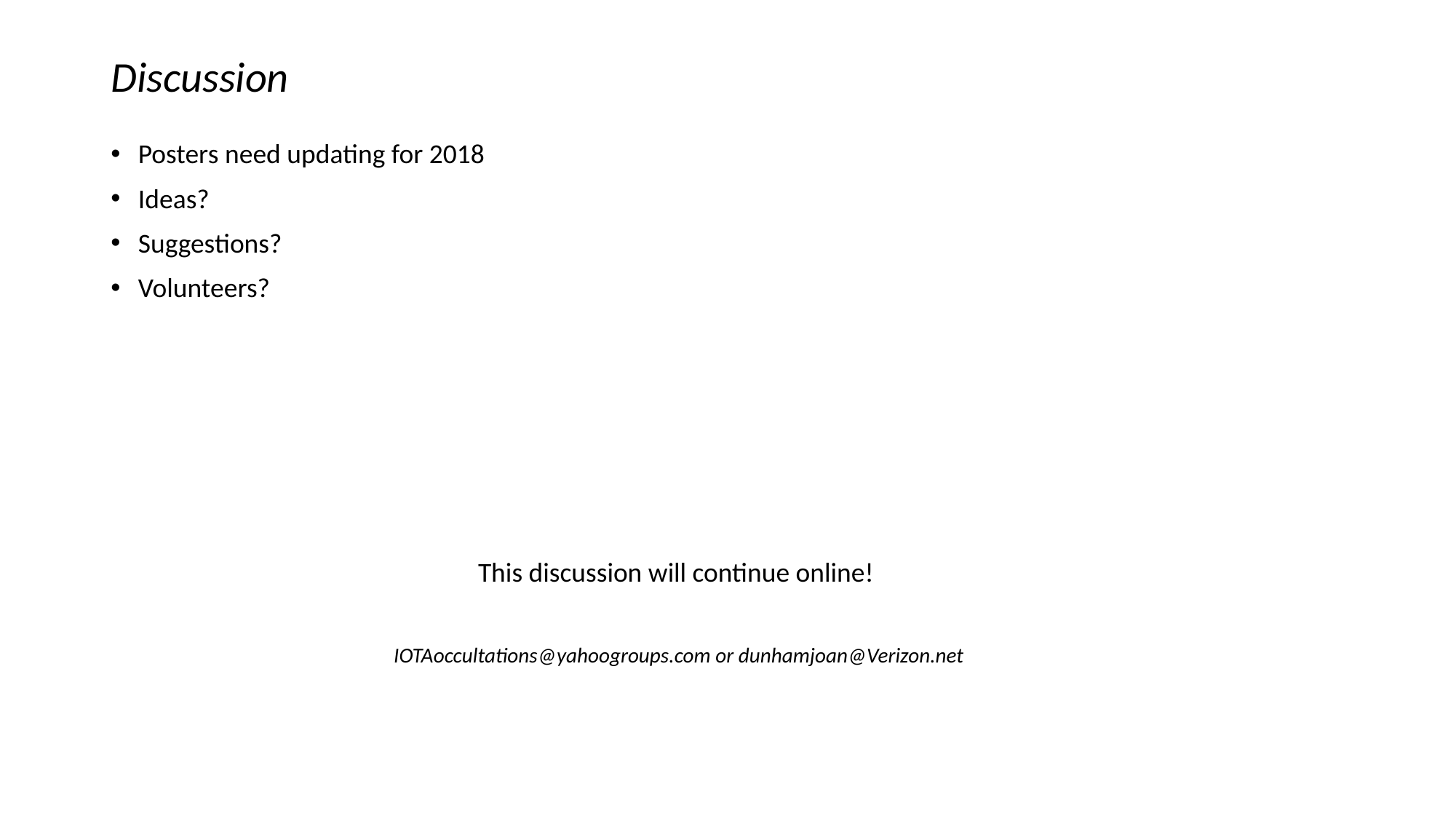

# Discussion
Posters need updating for 2018
Ideas?
Suggestions?
Volunteers?
This discussion will continue online!
IOTAoccultations@yahoogroups.com or dunhamjoan@Verizon.net